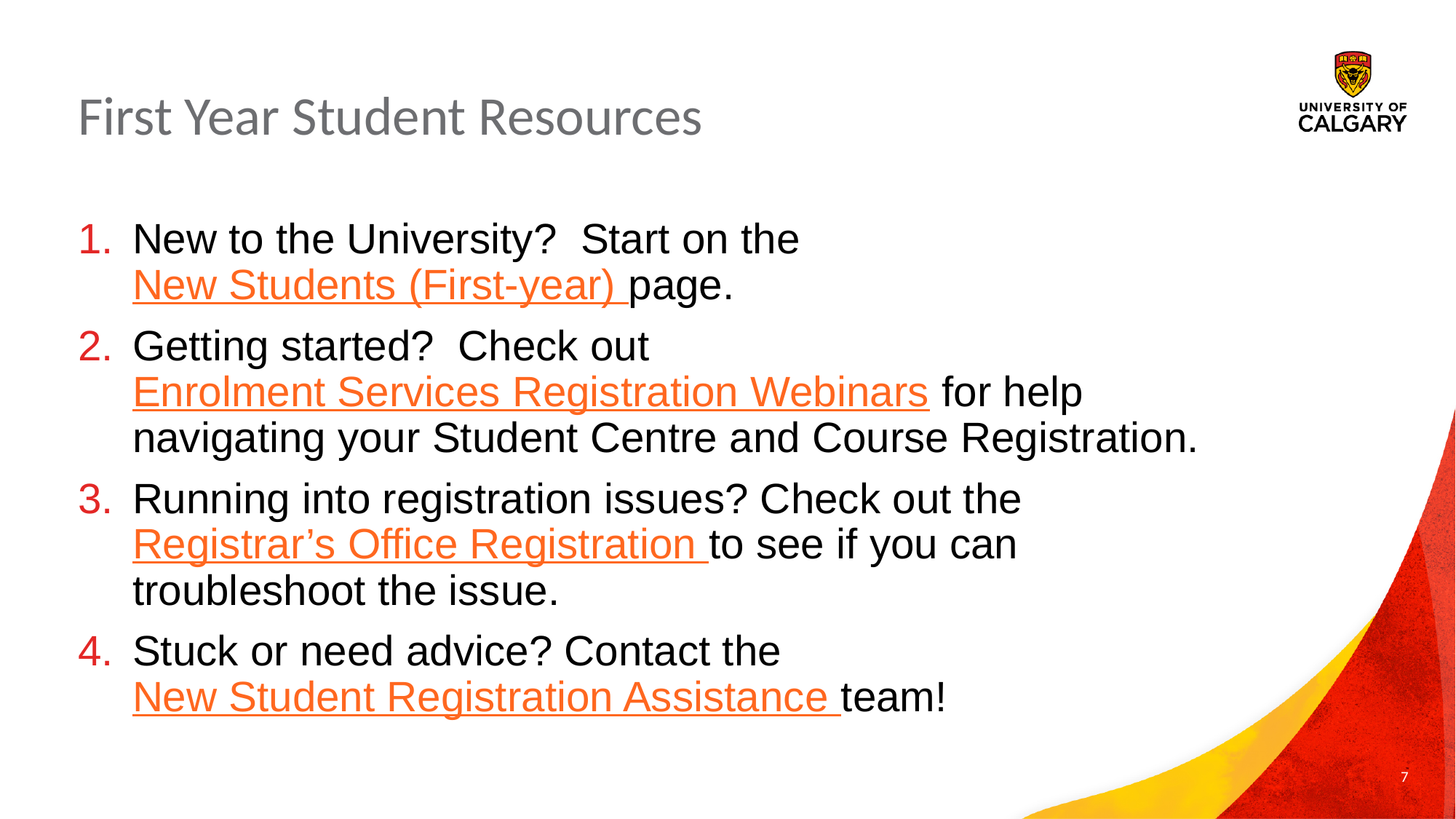

# First Year Student Resources
New to the University?  Start on the New Students (First-year) page.
Getting started?  Check out Enrolment Services Registration Webinars for help navigating your Student Centre and Course Registration.
Running into registration issues? Check out the Registrar’s Office Registration to see if you can troubleshoot the issue.
Stuck or need advice? Contact the New Student Registration Assistance team!

7